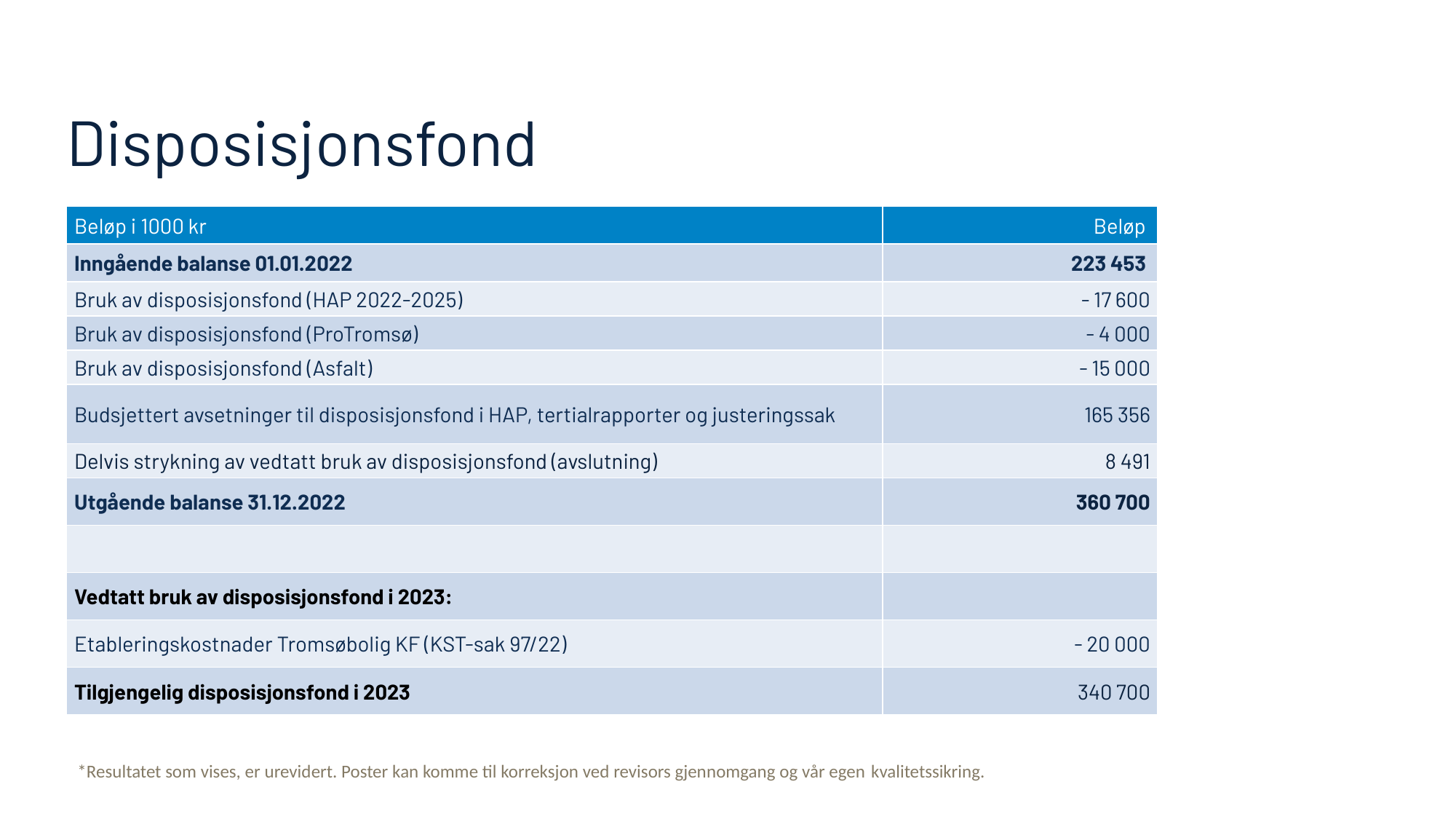

# Disposisjonsfond​
| Beløp i 1000 kr​ | Beløp ​ |
| --- | --- |
| Inngående balanse 01.01.2022​ | 223 453 ​ |
| Bruk av disposisjonsfond (HAP 2022-2025)​ | - 17 600​ |
| Bruk av disposisjonsfond (ProTromsø)​ | - 4 000​ |
| Bruk av disposisjonsfond (Asfalt)​ | - 15 000​ |
| Budsjettert avsetninger til disposisjonsfond i HAP, tertialrapporter og justeringssak​ | 165 356​ |
| Delvis strykning av vedtatt bruk av disposisjonsfond (avslutning)​ | 8 491​ |
| Utgående balanse 31.12.2022​ | 360 700​ |
| ​ | ​ |
| Vedtatt bruk av disposisjonsfond i 2023:​ | ​ |
| Etableringskostnader Tromsøbolig KF (KST-sak 97/22)​ | - 20 000​ |
| Tilgjengelig disposisjonsfond i 2023​ | 340 700​ |

*Resultatet som vises, er urevidert. Poster kan komme til korreksjon ved revisors gjennomgang og vår egen kvalitetssikring.​